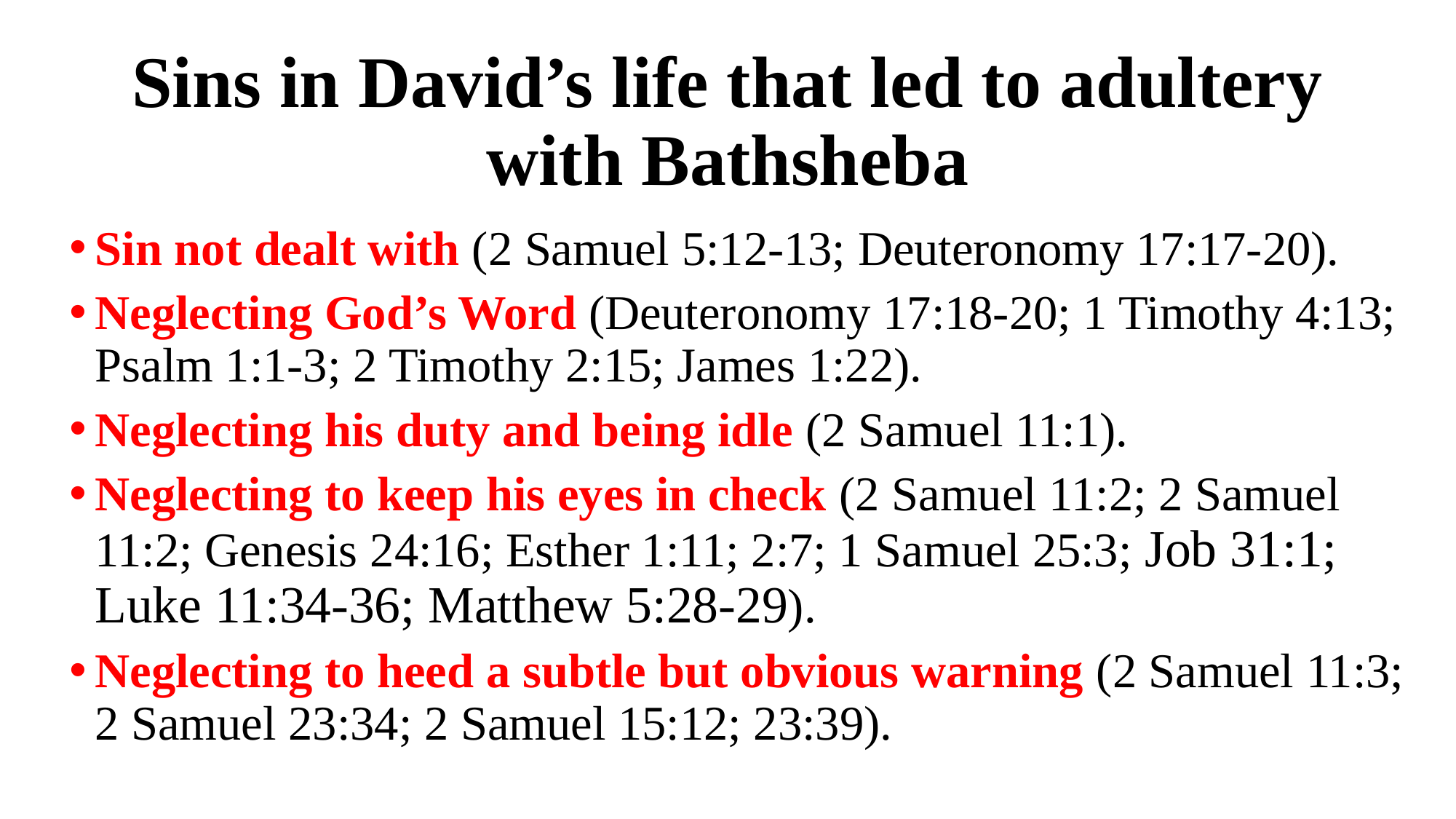

# Sins in David’s life that led to adultery with Bathsheba
Sin not dealt with (2 Samuel 5:12-13; Deuteronomy 17:17-20).
Neglecting God’s Word (Deuteronomy 17:18-20; 1 Timothy 4:13; Psalm 1:1-3; 2 Timothy 2:15; James 1:22).
Neglecting his duty and being idle (2 Samuel 11:1).
Neglecting to keep his eyes in check (2 Samuel 11:2; 2 Samuel 11:2; Genesis 24:16; Esther 1:11; 2:7; 1 Samuel 25:3; Job 31:1; Luke 11:34-36; Matthew 5:28-29).
Neglecting to heed a subtle but obvious warning (2 Samuel 11:3; 2 Samuel 23:34; 2 Samuel 15:12; 23:39).